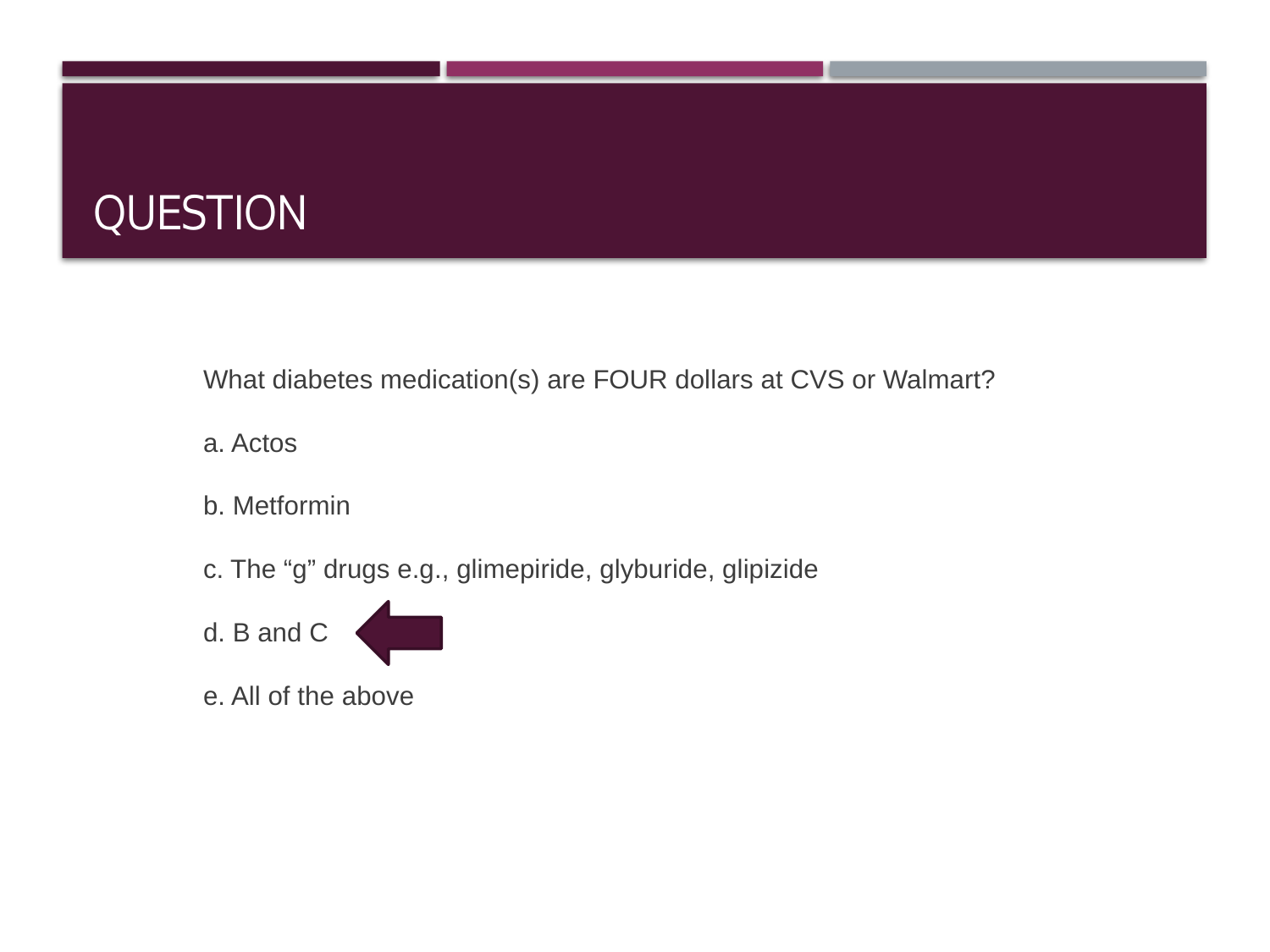

# Question
What diabetes medication(s) are FOUR dollars at CVS or Walmart?

a. Actos

b. Metformin

c. The “g” drugs e.g., glimepiride, glyburide, glipizide

d. B and C

e. All of the above